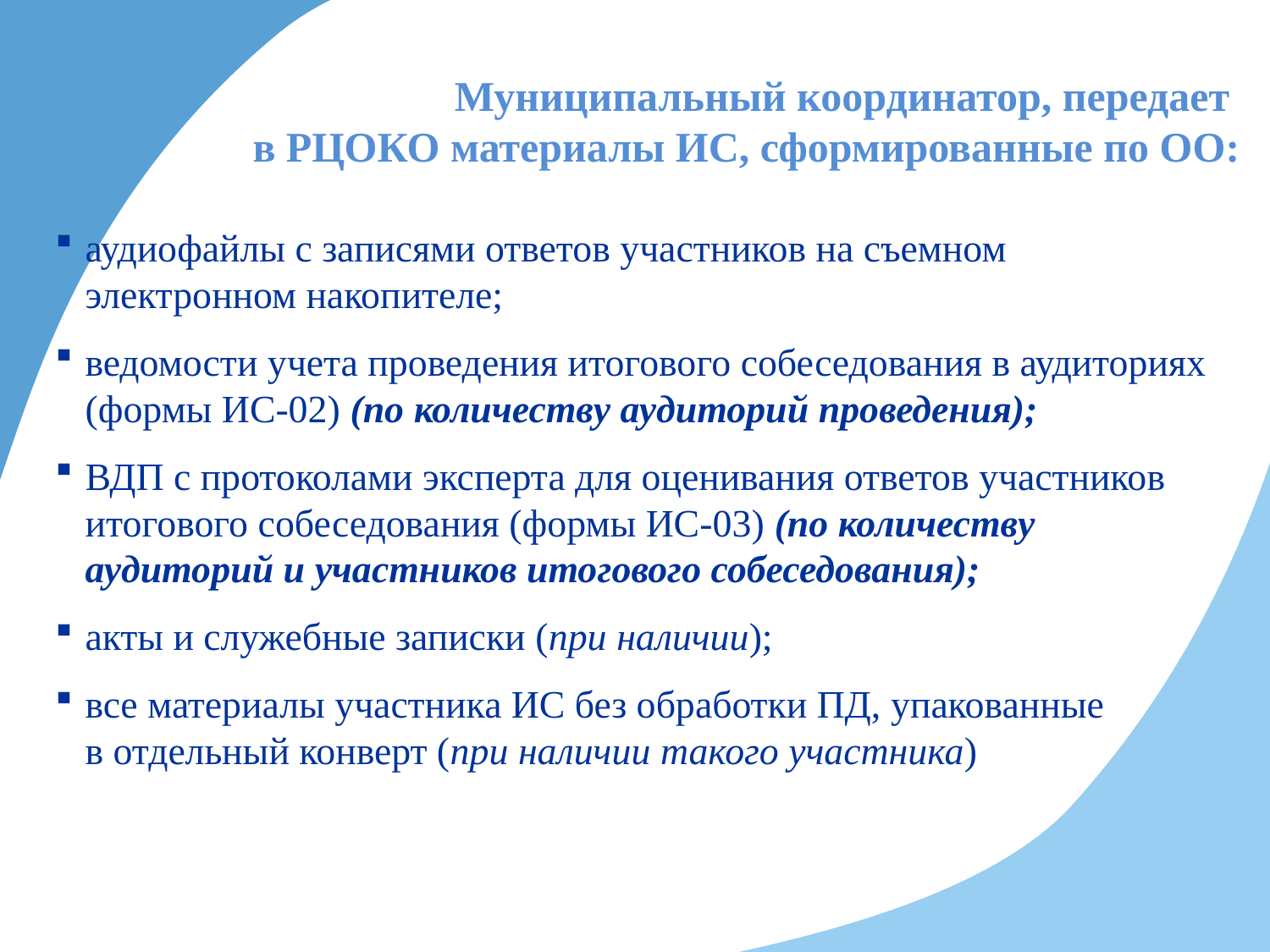

Муниципальный координатор, передает
в РЦОКО материалы ИС, сформированные по ОО:

аудиофайлы с записями ответов участников на съемном электронном накопителе;

ведомости учета проведения итогового собеседования в аудиториях (формы ИС-02) (по количеству аудиторий проведения);

ВДП с протоколами эксперта для оценивания ответов участников итогового собеседования (формы ИС-03) (по количеству аудиторий и участников итогового собеседования);

акты и служебные записки (при наличии);

все материалы участника ИС без обработки ПД, упакованные
в отдельный конверт (при наличии такого участника)